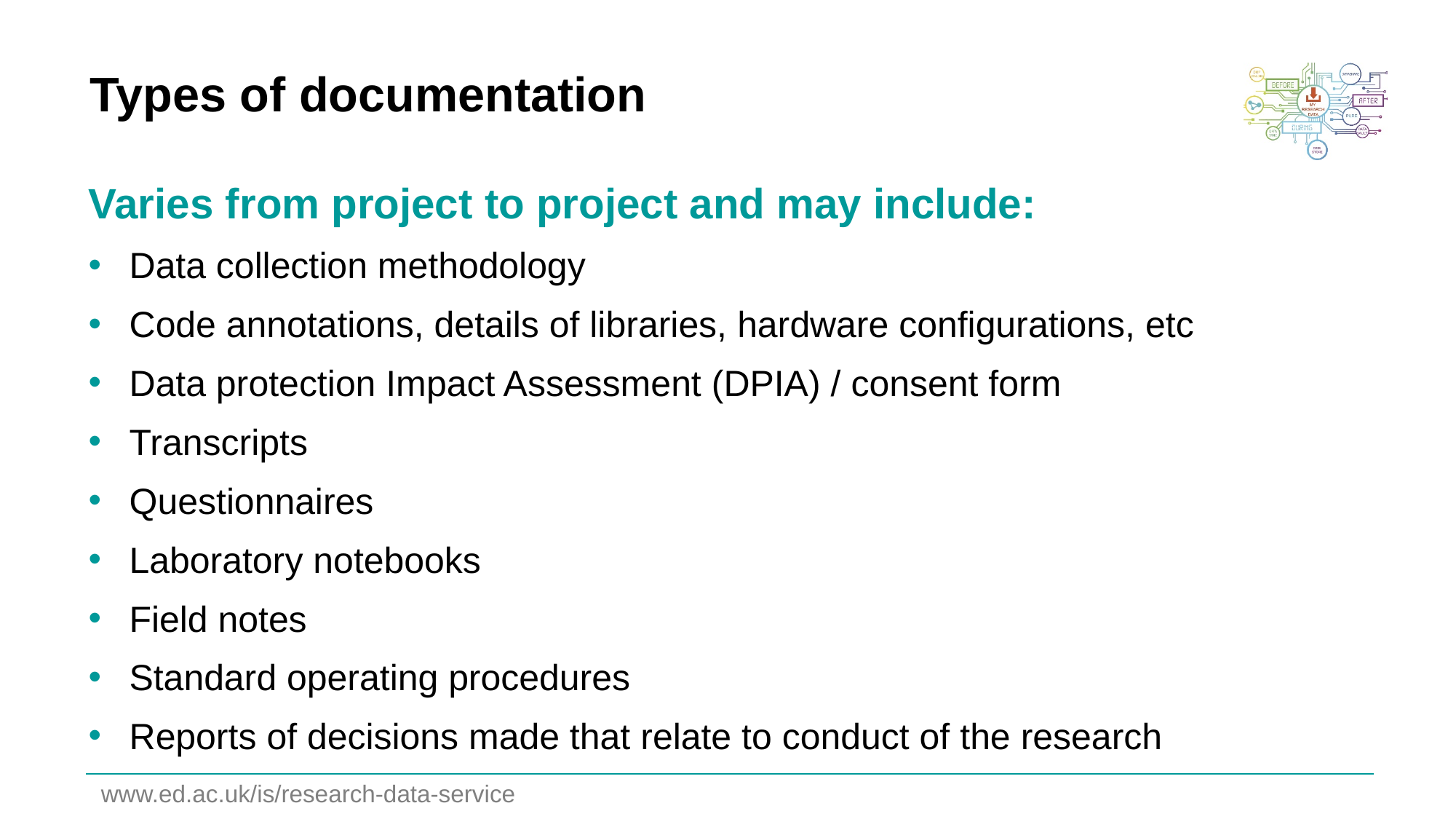

# Types of documentation
Varies from project to project and may include:
Data collection methodology
Code annotations, details of libraries, hardware configurations, etc
Data protection Impact Assessment (DPIA) / consent form
Transcripts
Questionnaires
Laboratory notebooks
Field notes
Standard operating procedures
Reports of decisions made that relate to conduct of the research